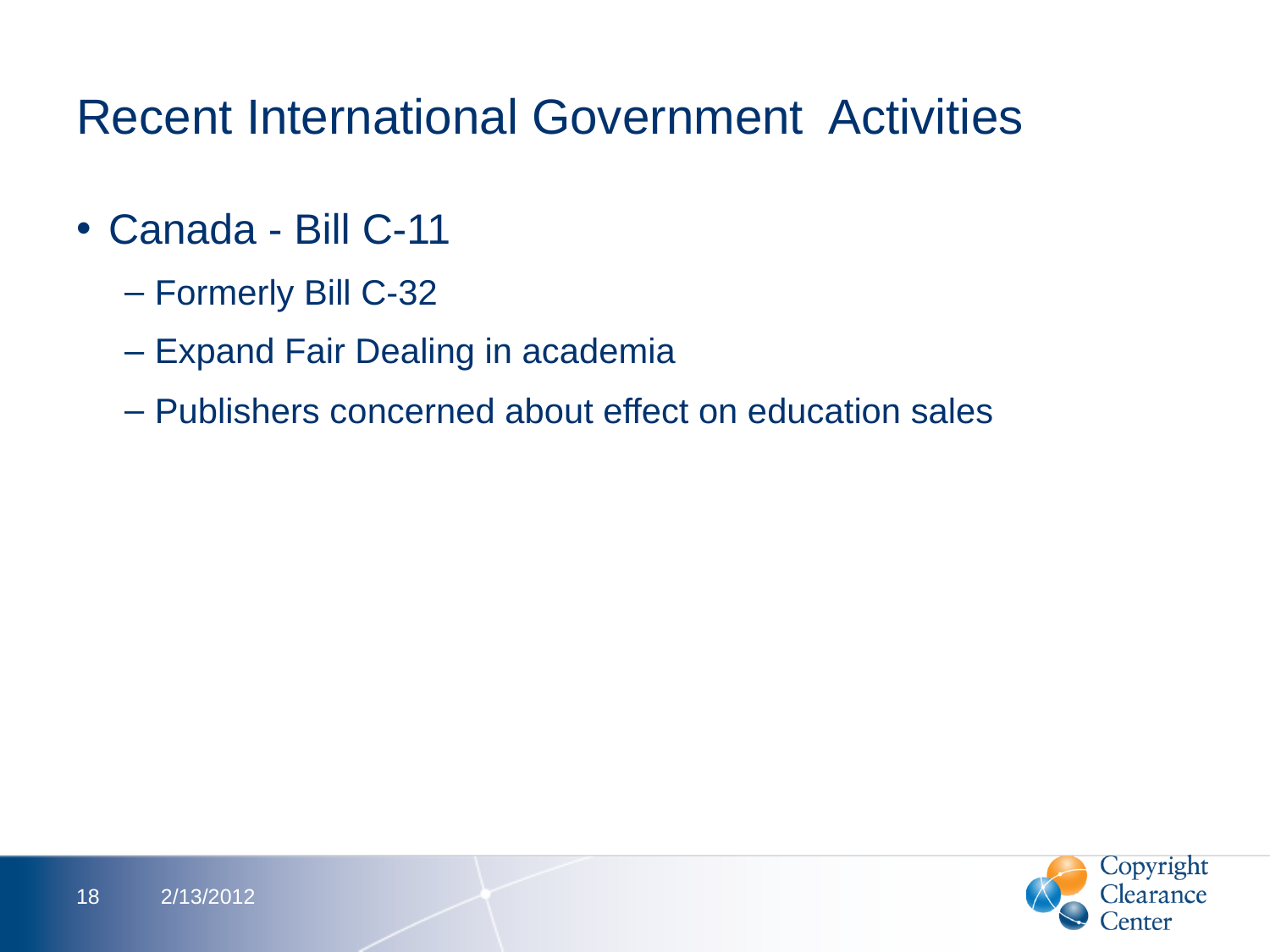

# Recent International Government  Activities
Canada - Bill C-11
Formerly Bill C-32
Expand Fair Dealing in academia
Publishers concerned about effect on education sales

18
2/13/2012